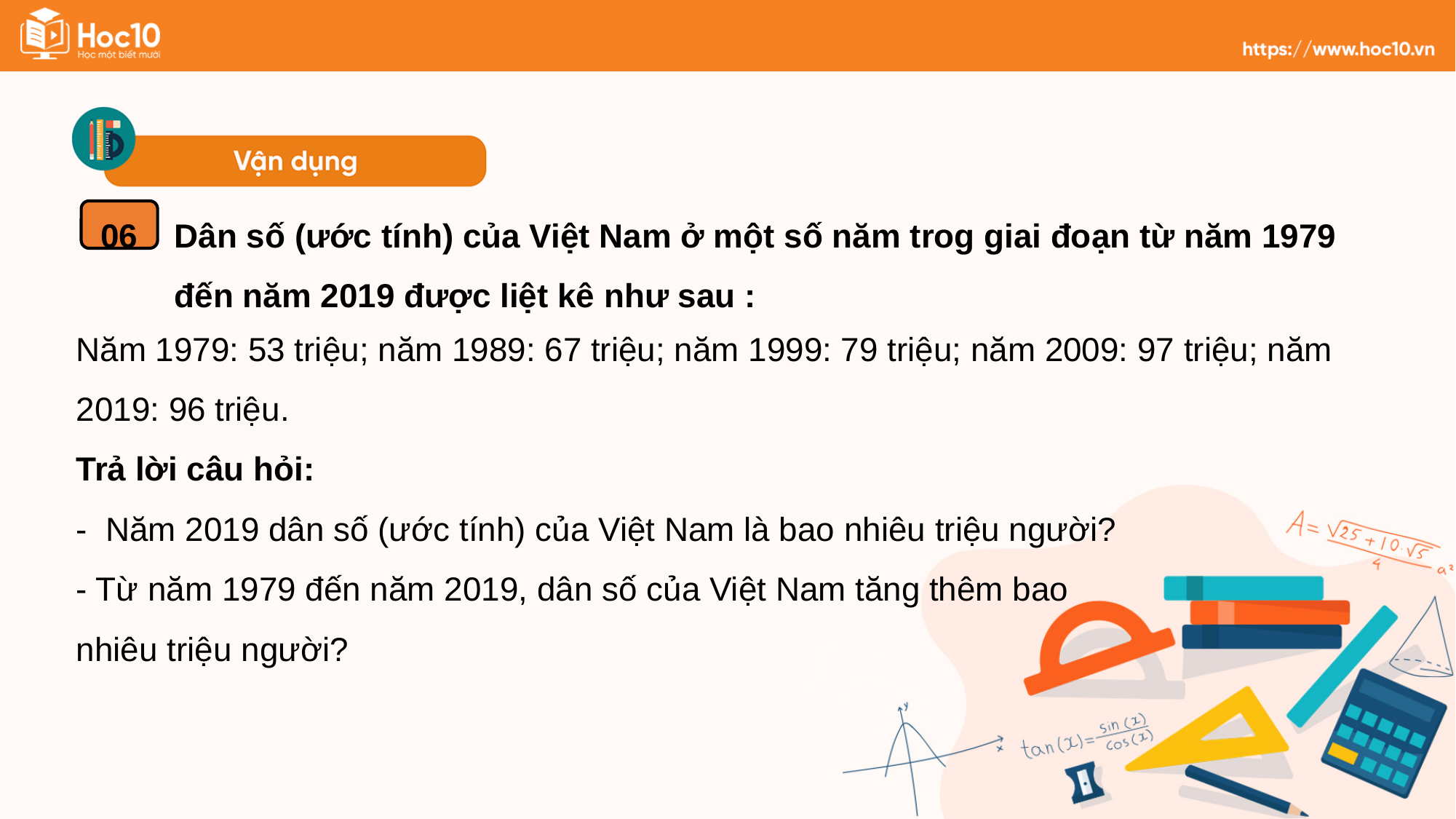

Dân số (ước tính) của Việt Nam ở một số năm trog giai đoạn từ năm 1979 đến năm 2019 được liệt kê như sau :
06
Năm 1979: 53 triệu; năm 1989: 67 triệu; năm 1999: 79 triệu; năm 2009: 97 triệu; năm 2019: 96 triệu.
Trả lời câu hỏi:
-  Năm 2019 dân số (ước tính) của Việt Nam là bao nhiêu triệu người?
- Từ năm 1979 đến năm 2019, dân số của Việt Nam tăng thêm bao
nhiêu triệu người?